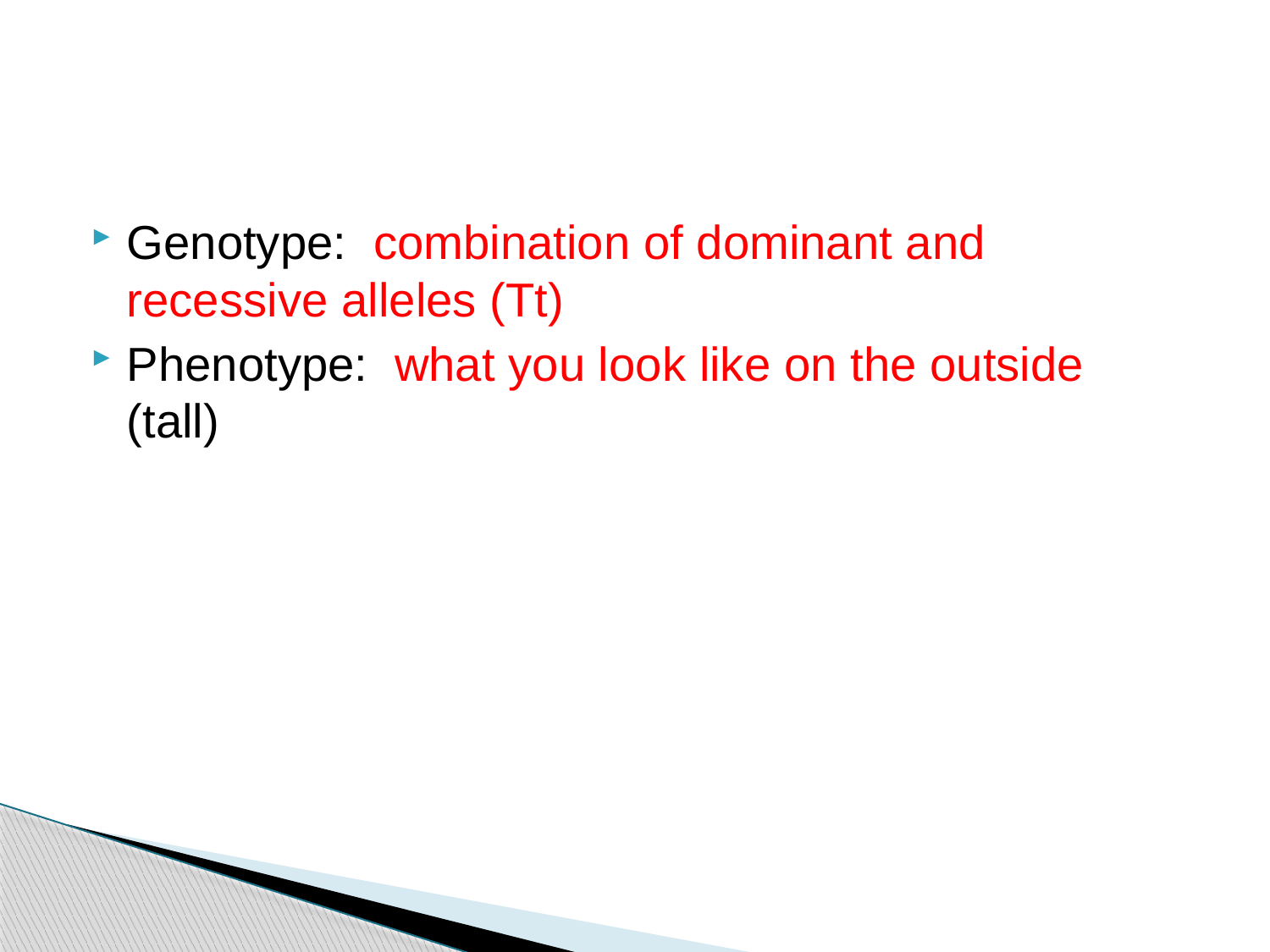

#
Genotype:  combination of dominant and recessive alleles (Tt)
Phenotype:  what you look like on the outside     (tall)